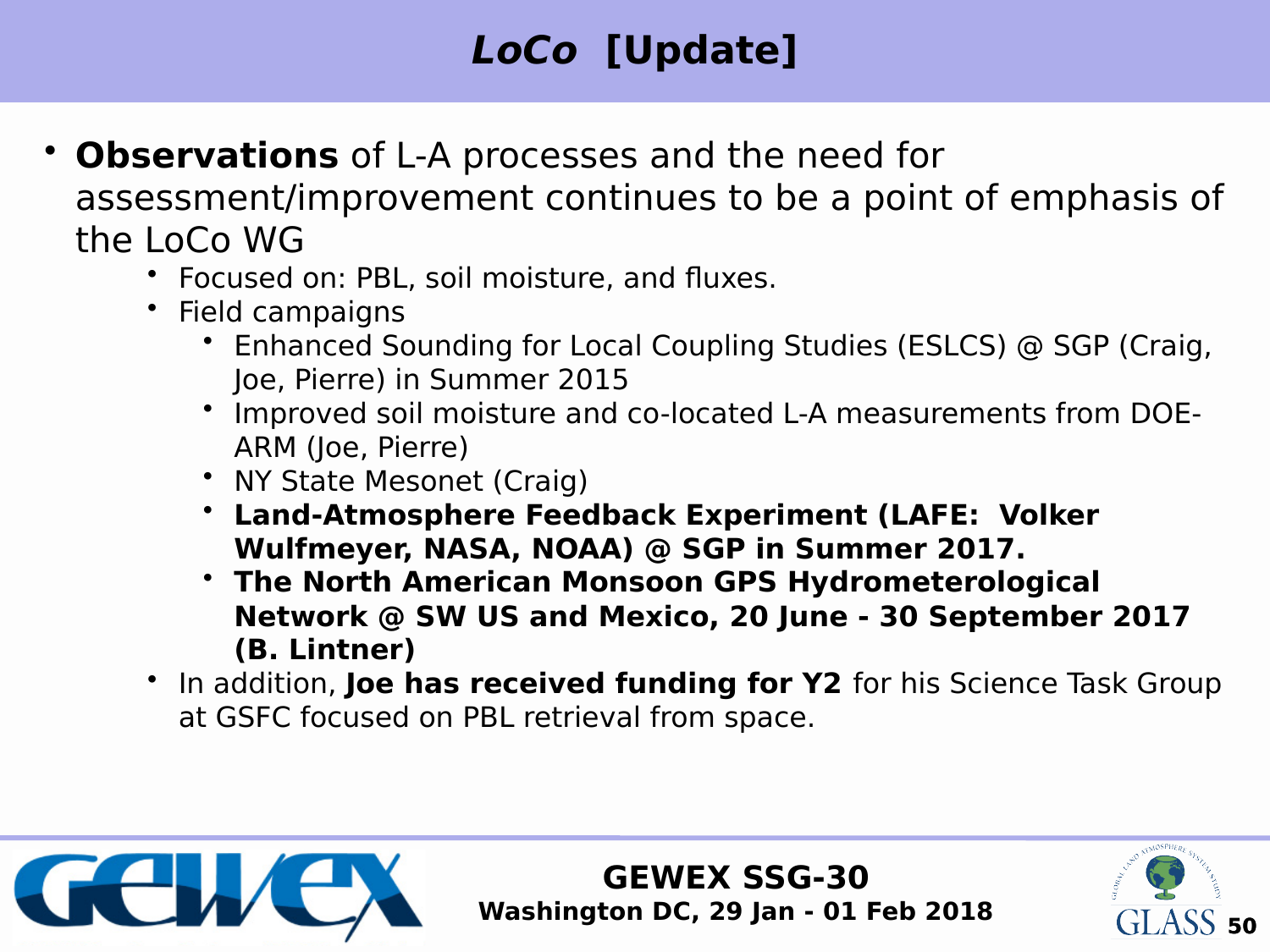

LoCo  [Update]
Observations of L-A processes and the need for assessment/improvement continues to be a point of emphasis of the LoCo WG
Focused on: PBL, soil moisture, and fluxes.
Field campaigns
Enhanced Sounding for Local Coupling Studies (ESLCS) @ SGP (Craig, Joe, Pierre) in Summer 2015
Improved soil moisture and co-located L-A measurements from DOE-ARM (Joe, Pierre)
NY State Mesonet (Craig)
Land-Atmosphere Feedback Experiment (LAFE:  Volker Wulfmeyer, NASA, NOAA) @ SGP in Summer 2017.
The North American Monsoon GPS Hydrometerological Network @ SW US and Mexico, 20 June - 30 September 2017 (B. Lintner)
In addition, Joe has received funding for Y2 for his Science Task Group at GSFC focused on PBL retrieval from space.

50
50